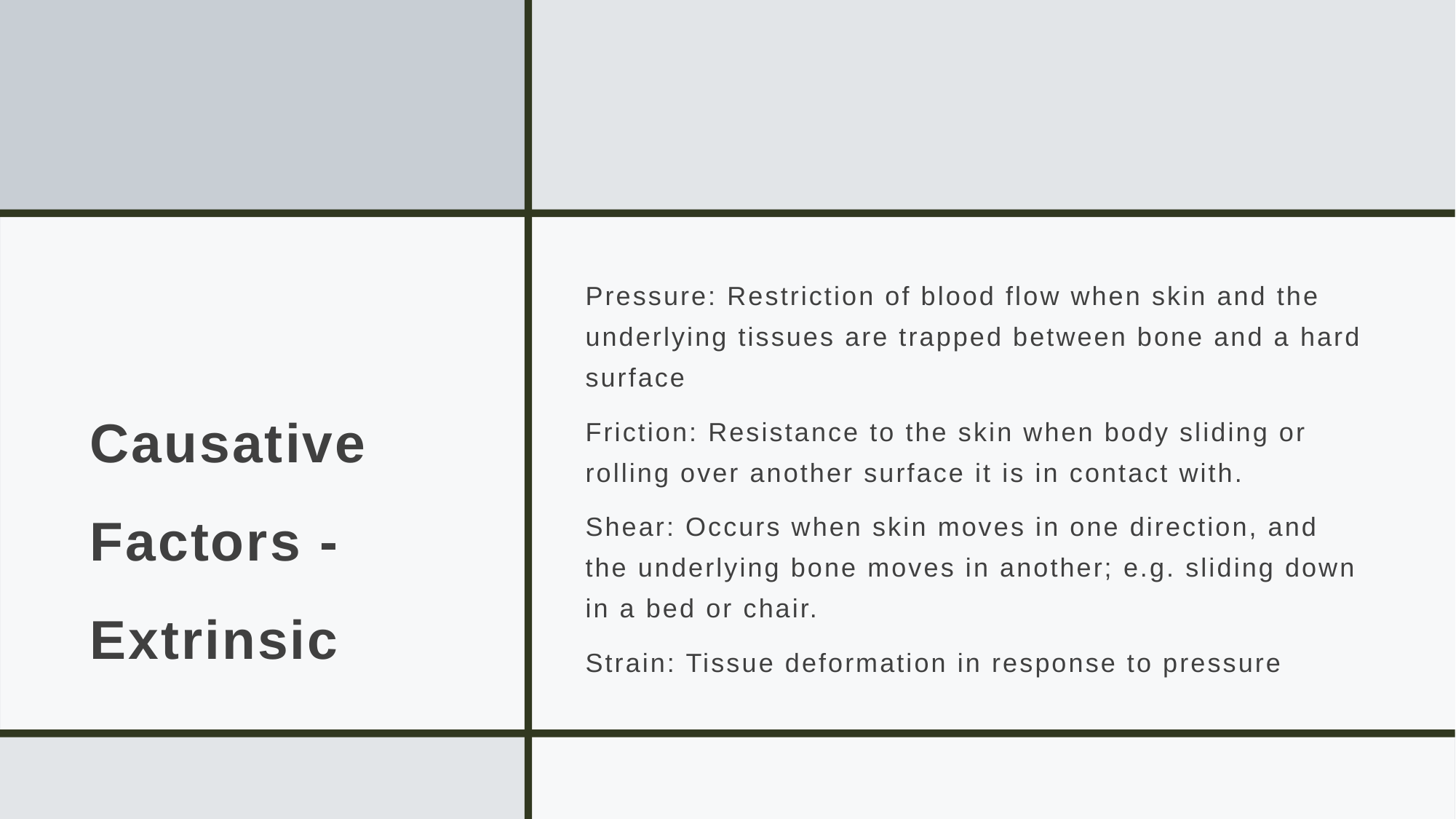

# Causative Factors - Extrinsic
Pressure: Restriction of blood flow when skin and the underlying tissues are trapped between bone and a hard surface
Friction: Resistance to the skin when body sliding or rolling over another surface it is in contact with.
Shear: Occurs when skin moves in one direction, and the underlying bone moves in another; e.g. sliding down in a bed or chair.
Strain: Tissue deformation in response to pressure